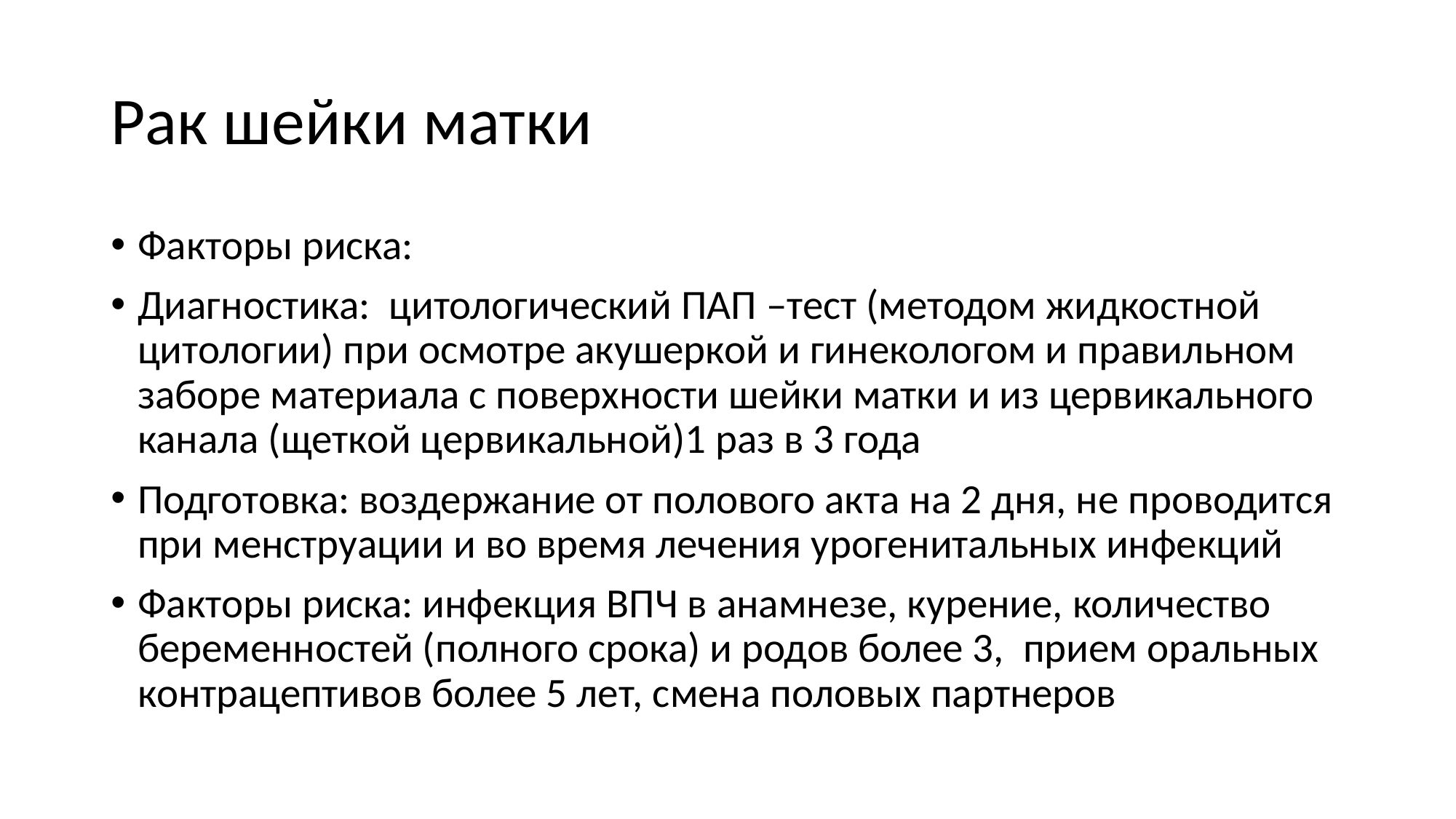

# Рак шейки матки
Факторы риска:
Диагностика:  цитологический ПАП –тест (методом жидкостной цитологии) при осмотре акушеркой и гинекологом и правильном заборе материала с поверхности шейки матки и из цервикального канала (щеткой цервикальной)1 раз в 3 года
Подготовка: воздержание от полового акта на 2 дня, не проводится при менструации и во время лечения урогенитальных инфекций
Факторы риска: инфекция ВПЧ в анамнезе, курение, количество беременностей (полного срока) и родов более 3,  прием оральных контрацептивов более 5 лет, смена половых партнеров